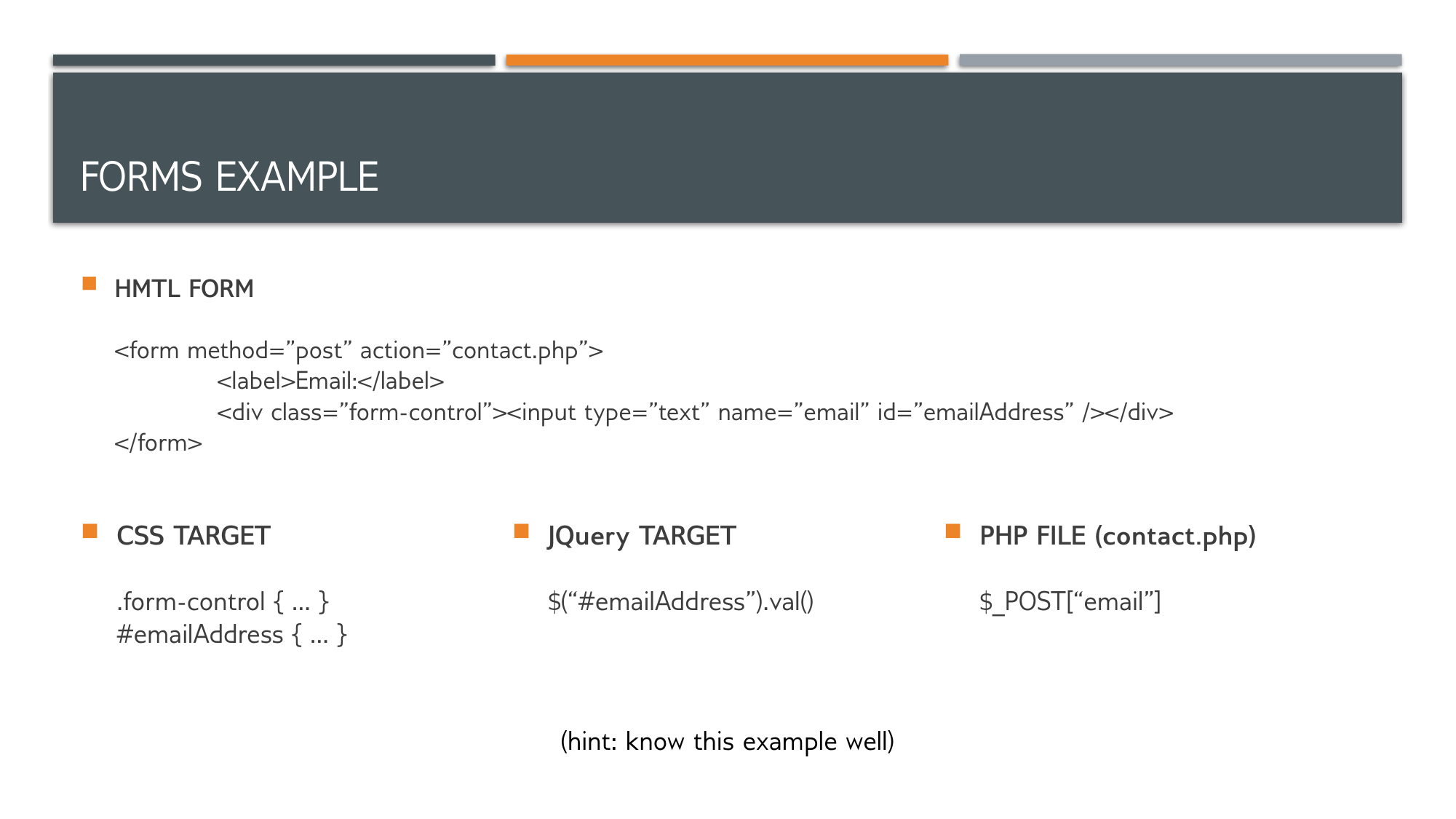

# FORMS Example
HMTL FORM
<form method=”post” action=”contact.php”>
	<label>Email:</label>
	<div class=”form-control”><input type=”text” name=”email” id=”emailAddress” /></div>
</form>
CSS TARGET
.form-control { … }
#emailAddress { … }
JQuery TARGET
$(“#emailAddress”).val()

PHP FILE (contact.php)
$_POST[“email”]
(hint: know this example well)